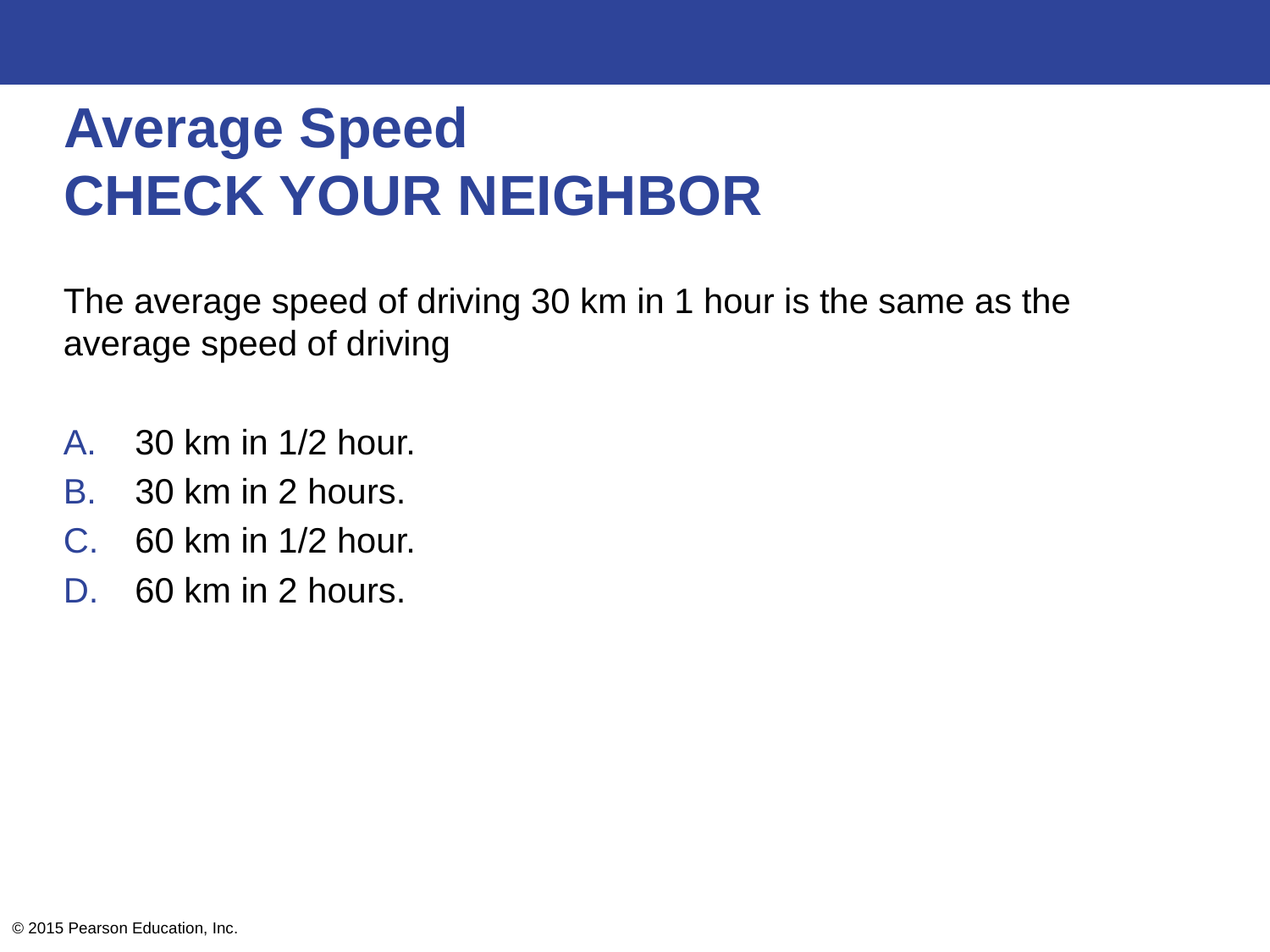

# Average Speed CHECK YOUR NEIGHBOR
The average speed of driving 30 km in 1 hour is the same as the average speed of driving

30 km in 1/2 hour.
30 km in 2 hours.
60 km in 1/2 hour.
60 km in 2 hours.
© 2015 Pearson Education, Inc.